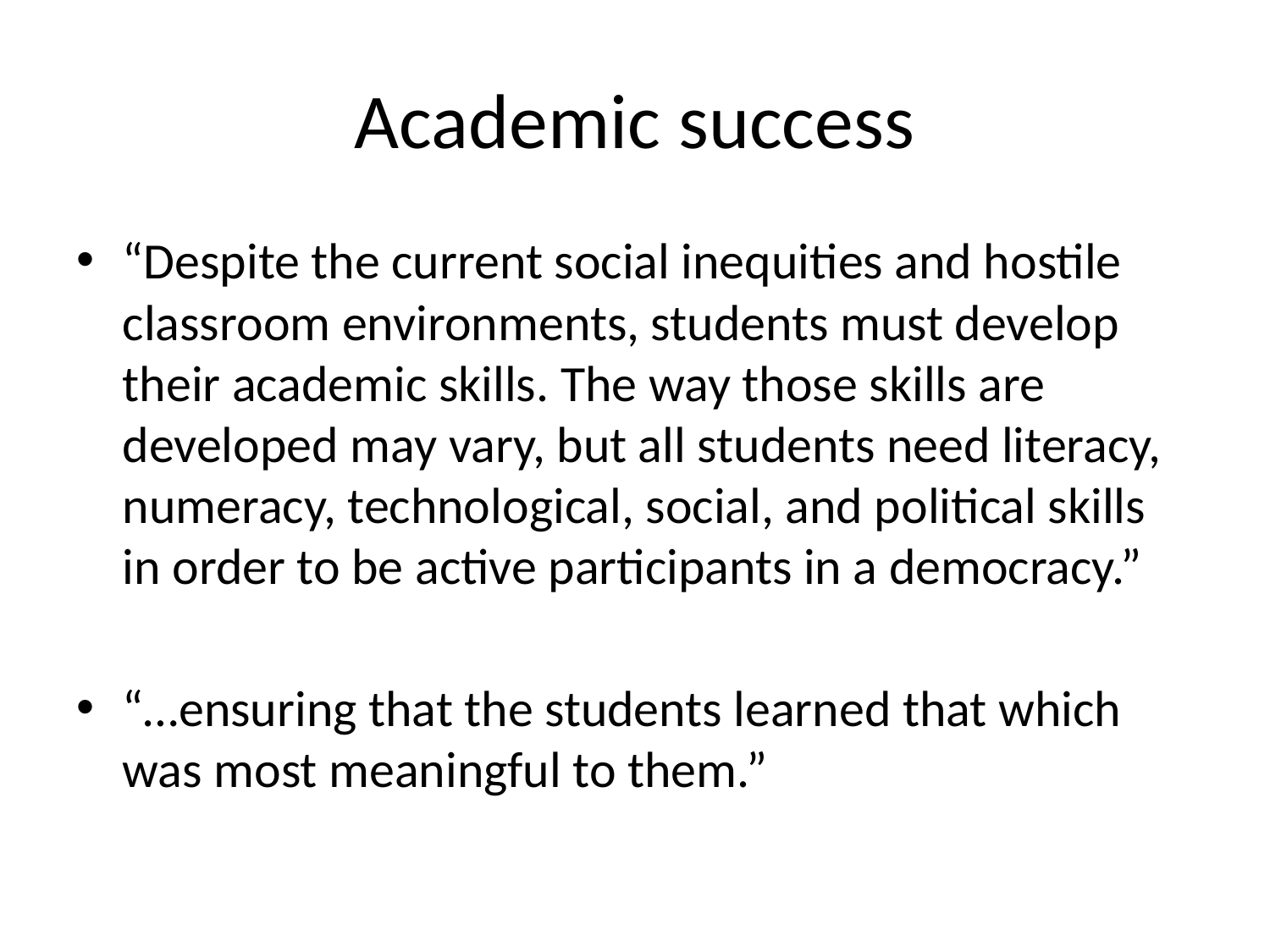

# Academic success
“Despite the current social inequities and hostile classroom environments, students must develop their academic skills. The way those skills are developed may vary, but all students need literacy, numeracy, technological, social, and political skills in order to be active participants in a democracy.”

“…ensuring that the students learned that which was most meaningful to them.”